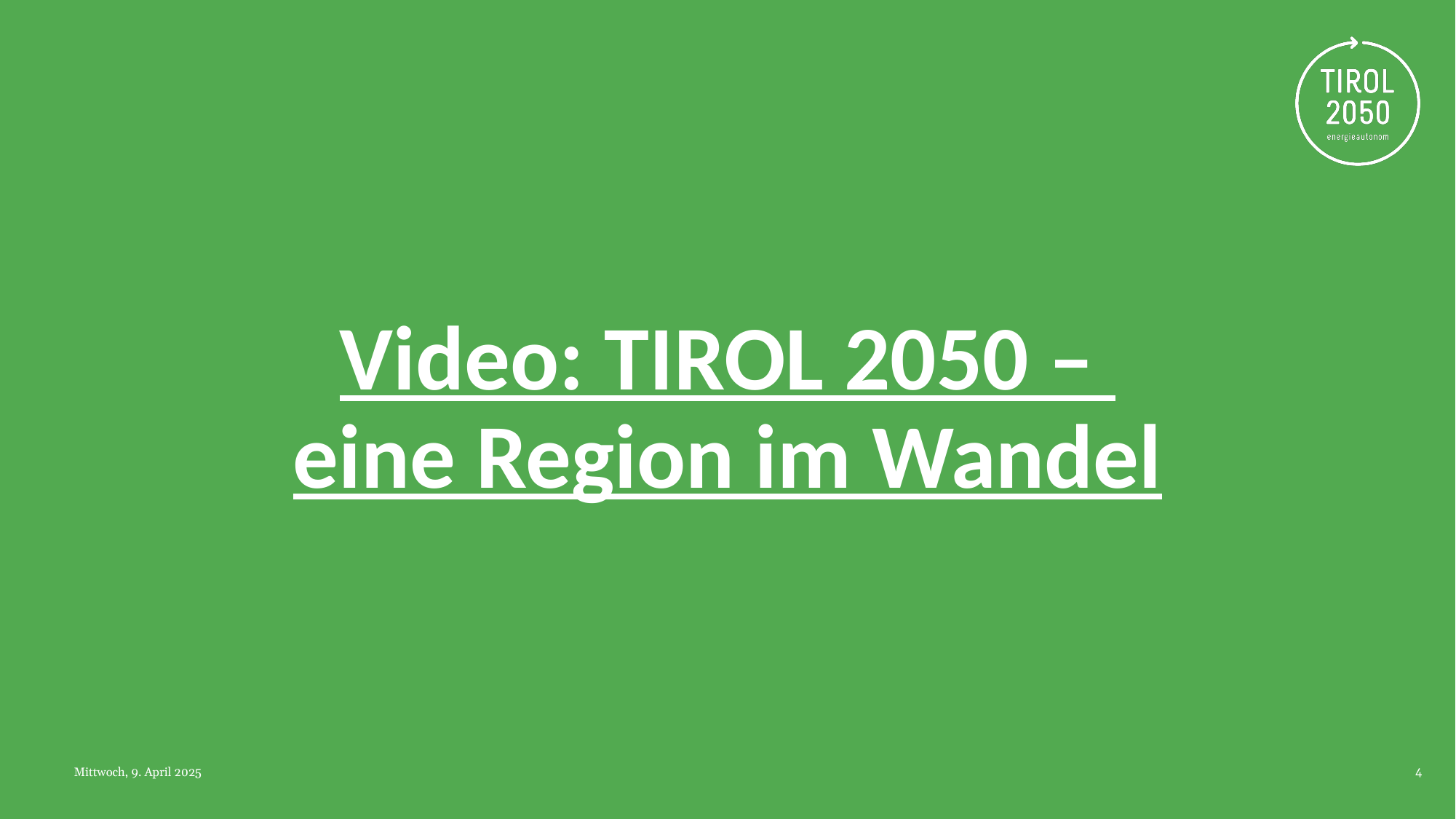

# Video: TIROL 2050 – eine Region im Wandel
Mittwoch, 9. April 2025
4